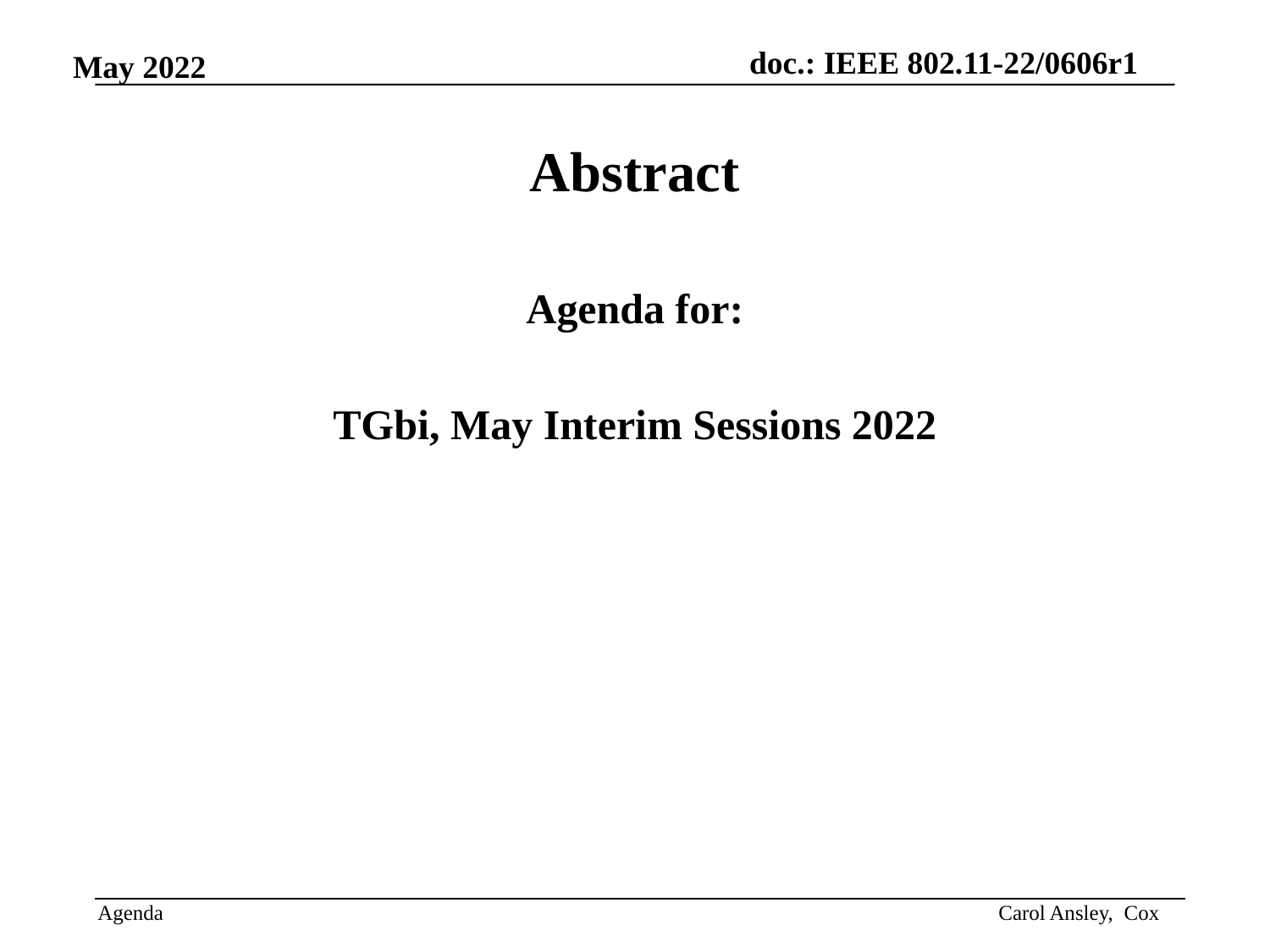

Abstract
Agenda for:

TGbi, May Interim Sessions 2022